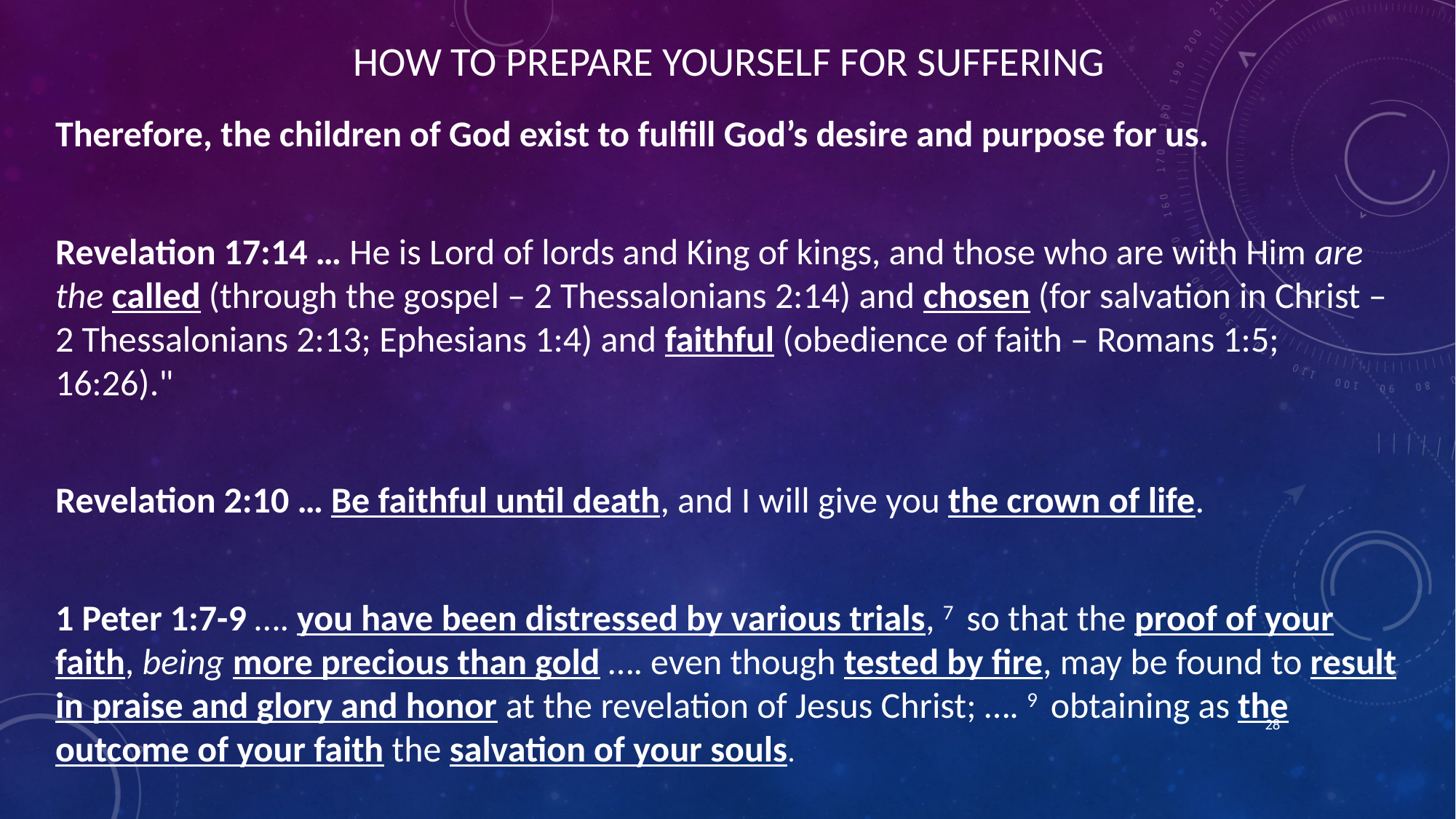

# How to Prepare yourself for suffering
Therefore, the children of God exist to fulfill God’s desire and purpose for us.

Revelation 17:14 … He is Lord of lords and King of kings, and those who are with Him are the called (through the gospel – 2 Thessalonians 2:14) and chosen (for salvation in Christ – 2 Thessalonians 2:13; Ephesians 1:4) and faithful (obedience of faith – Romans 1:5; 16:26)."

Revelation 2:10 … Be faithful until death, and I will give you the crown of life.

1 Peter 1:7-9 …. you have been distressed by various trials, 7  so that the proof of your faith, being more precious than gold …. even though tested by fire, may be found to result in praise and glory and honor at the revelation of Jesus Christ; …. 9  obtaining as the outcome of your faith the salvation of your souls.
28